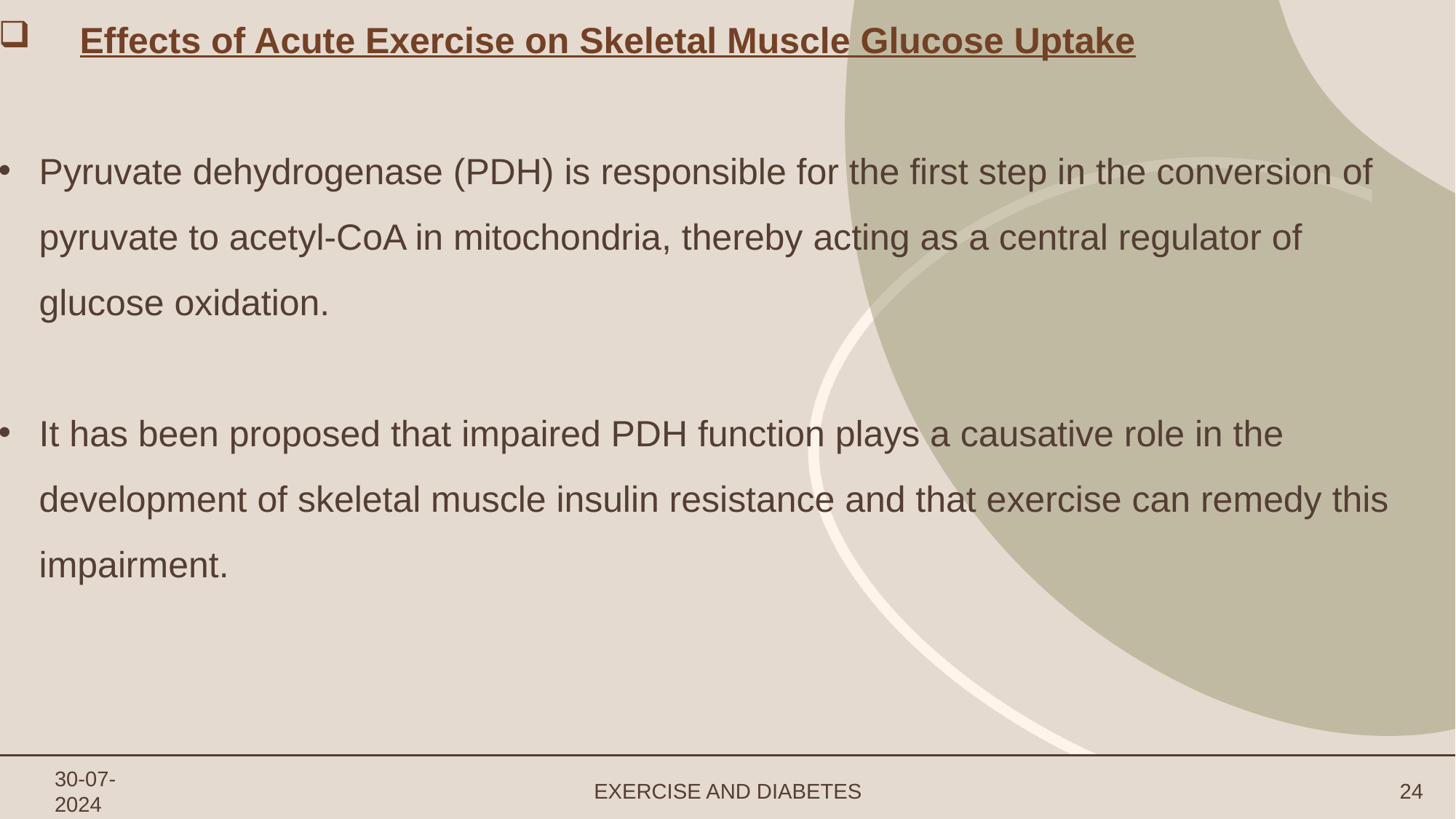

Effects of Acute Exercise on Skeletal Muscle Glucose Uptake

Pyruvate dehydrogenase (PDH) is responsible for the first step in the conversion of pyruvate to acetyl-CoA in mitochondria, thereby acting as a central regulator of glucose oxidation.

It has been proposed that impaired PDH function plays a causative role in the development of skeletal muscle insulin resistance and that exercise can remedy this impairment.
#
30-07-2024
EXERCISE AND DIABETES
24